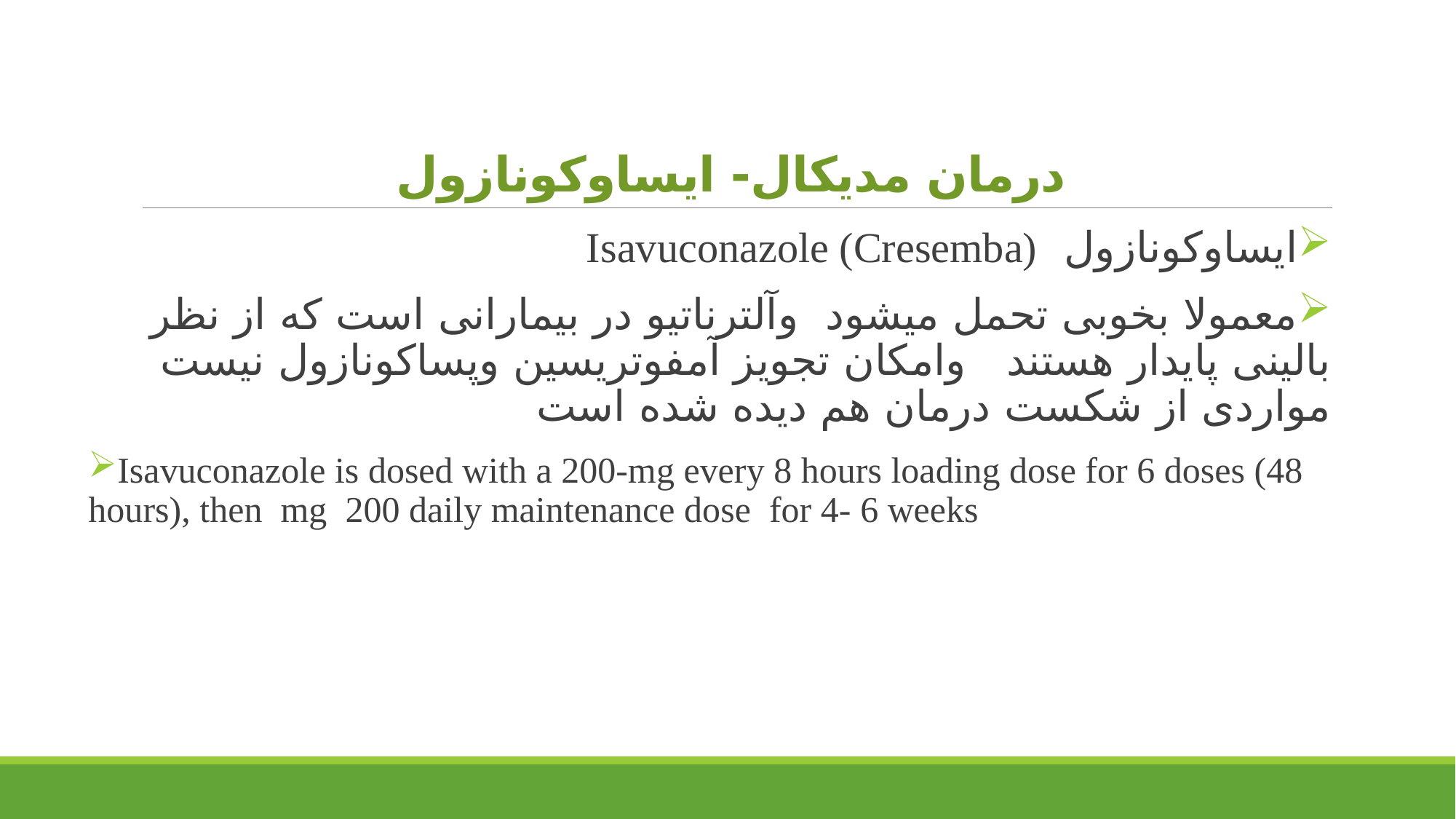

# درمان مدیکال- ایساوکونازول
ایساوکونازول  Isavuconazole (Cresemba)
معمولا بخوبی تحمل میشود  وآلترناتیو در بیمارانی است که از نظر بالینی پایدار هستند   وامکان تجویز آمفوتریسین وپساکونازول نیست مواردی از شکست درمان هم دیده شده است
Isavuconazole is dosed with a 200-mg every 8 hours loading dose for 6 doses (48 hours), then  mg  200 daily maintenance dose  for 4- 6 weeks